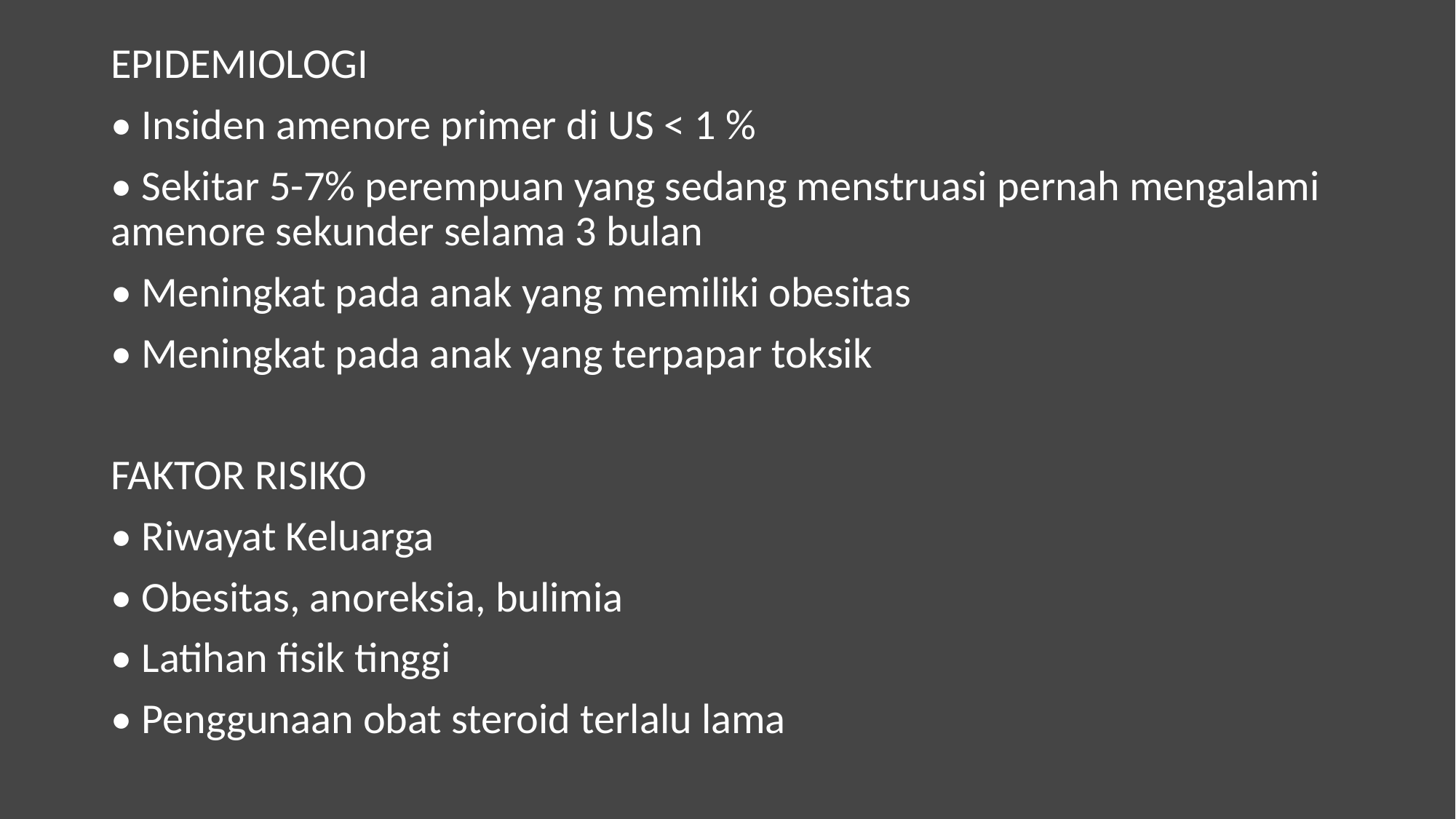

EPIDEMIOLOGI
• Insiden amenore primer di US < 1 %
• Sekitar 5-7% perempuan yang sedang menstruasi pernah mengalami amenore sekunder selama 3 bulan
• Meningkat pada anak yang memiliki obesitas
• Meningkat pada anak yang terpapar toksik

FAKTOR RISIKO
• Riwayat Keluarga
• Obesitas, anoreksia, bulimia
• Latihan fisik tinggi
• Penggunaan obat steroid terlalu lama